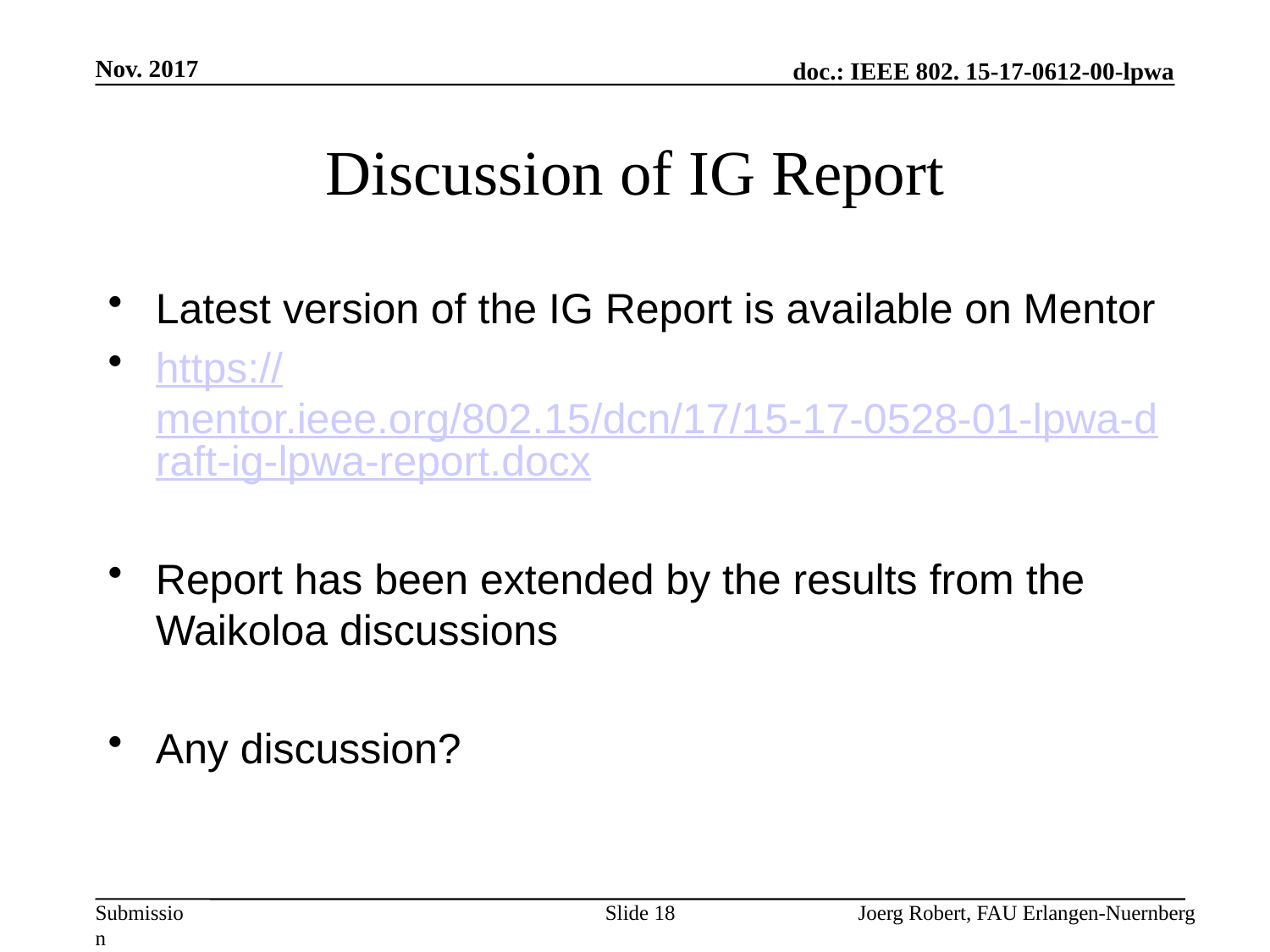

Nov. 2017
# Discussion of IG Report
Latest version of the IG Report is available on Mentor
https://mentor.ieee.org/802.15/dcn/17/15-17-0528-01-lpwa-draft-ig-lpwa-report.docx

Report has been extended by the results from the Waikoloa discussions

Any discussion?

Slide 18
Joerg Robert, FAU Erlangen-Nuernberg